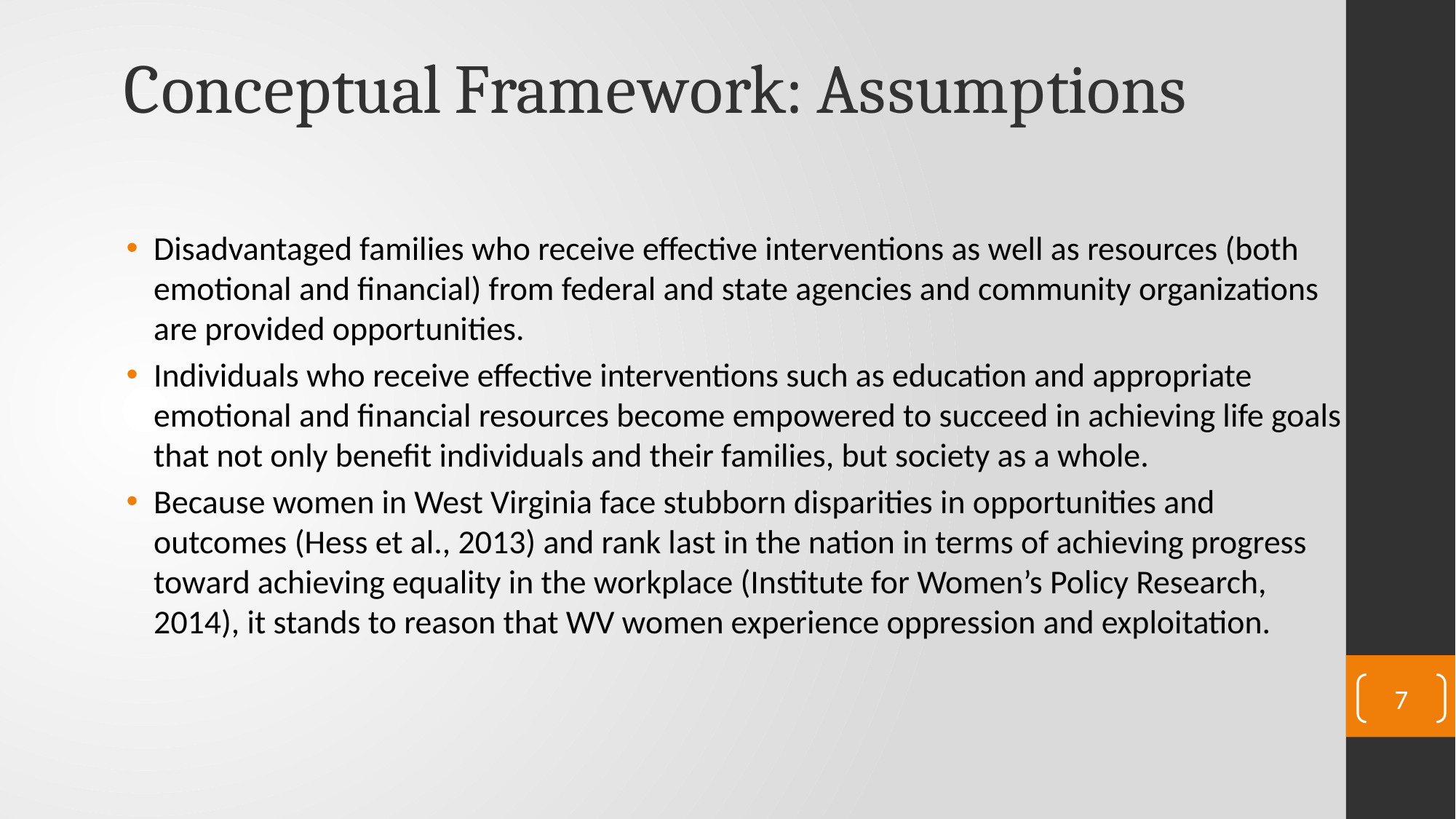

# Conceptual Framework: Assumptions
Disadvantaged families who receive effective interventions as well as resources (both emotional and financial) from federal and state agencies and community organizations are provided opportunities.
Individuals who receive effective interventions such as education and appropriate emotional and financial resources become empowered to succeed in achieving life goals that not only benefit individuals and their families, but society as a whole.
Because women in West Virginia face stubborn disparities in opportunities and outcomes (Hess et al., 2013) and rank last in the nation in terms of achieving progress toward achieving equality in the workplace (Institute for Women’s Policy Research, 2014), it stands to reason that WV women experience oppression and exploitation.

7